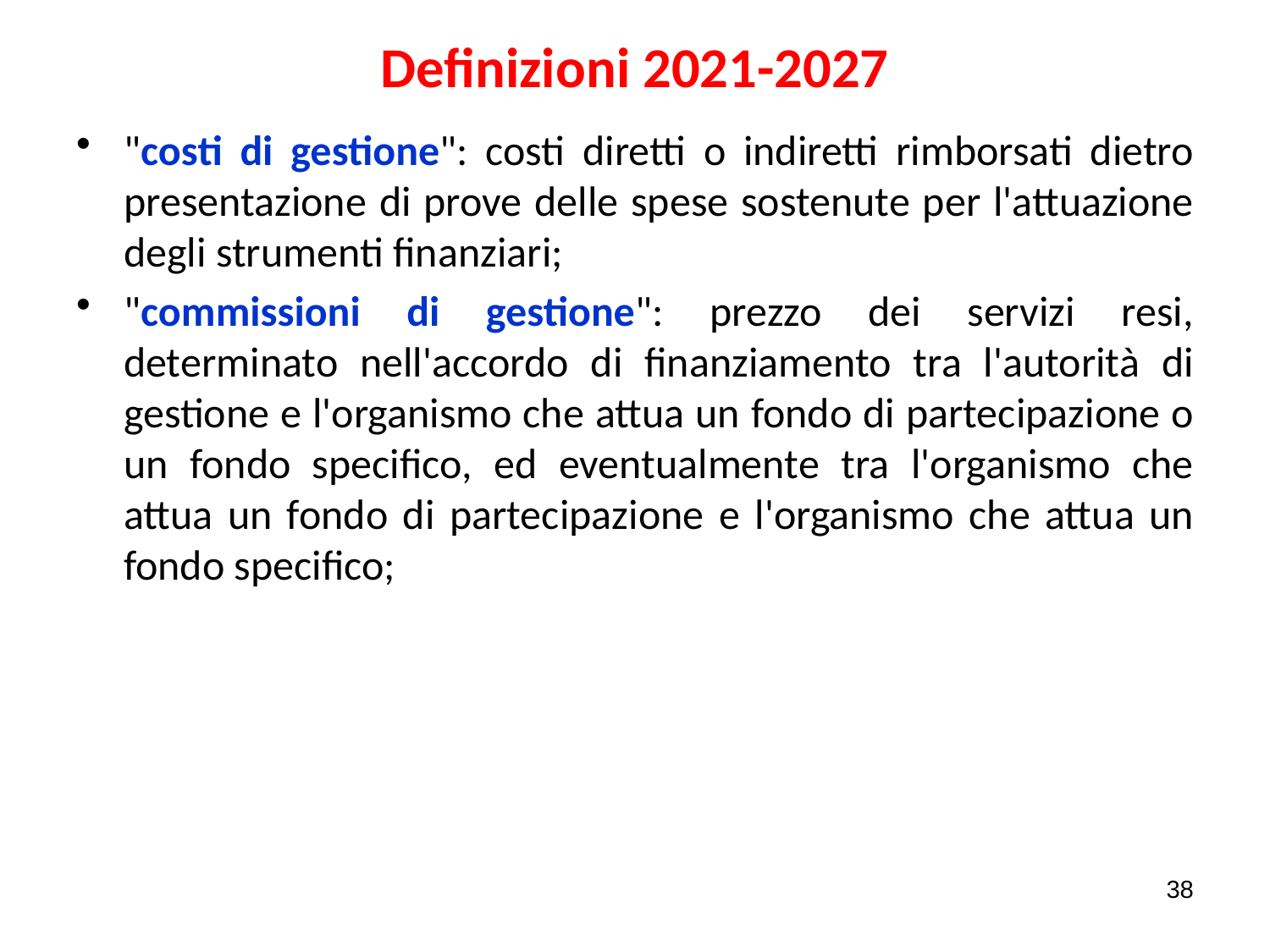

# Definizioni 2021-2027
"costi di gestione": costi diretti o indiretti rimborsati dietro presentazione di prove delle spese sostenute per l'attuazione degli strumenti finanziari;
"commissioni di gestione": prezzo dei servizi resi, determinato nell'accordo di finanziamento tra l'autorità di gestione e l'organismo che attua un fondo di partecipazione o un fondo specifico, ed eventualmente tra l'organismo che attua un fondo di partecipazione e l'organismo che attua un fondo specifico;
38